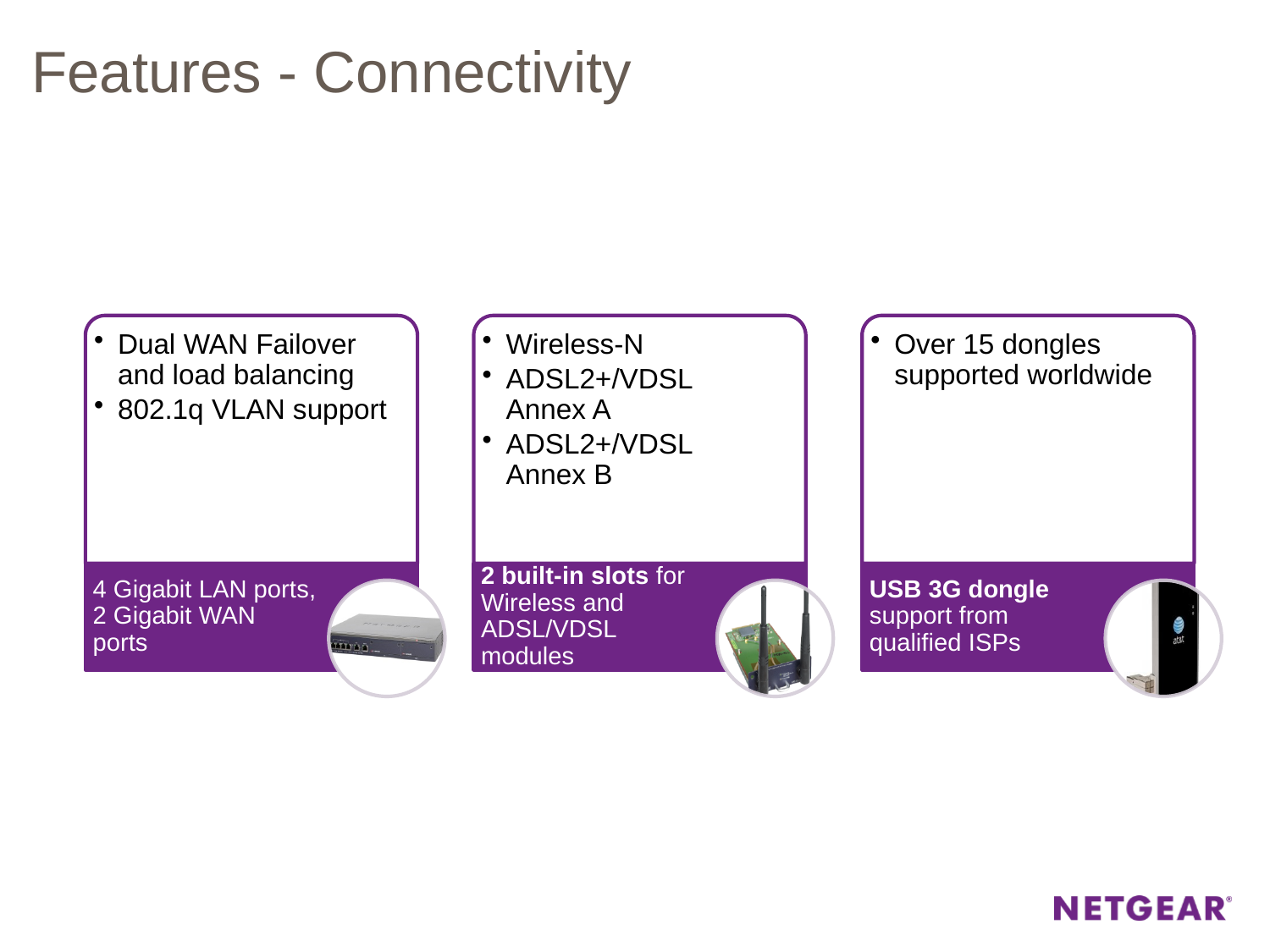

# Features - Connectivity
Dual WAN Failover and load balancing
802.1q VLAN support
4 Gigabit LAN ports, 2 Gigabit WAN ports
Wireless-N
ADSL2+/VDSL
Annex A
ADSL2+/VDSL
Annex B
2 built-in slots for Wireless and ADSL/VDSL modules
Over 15 dongles supported worldwide
USB 3G dongle support from qualified ISPs